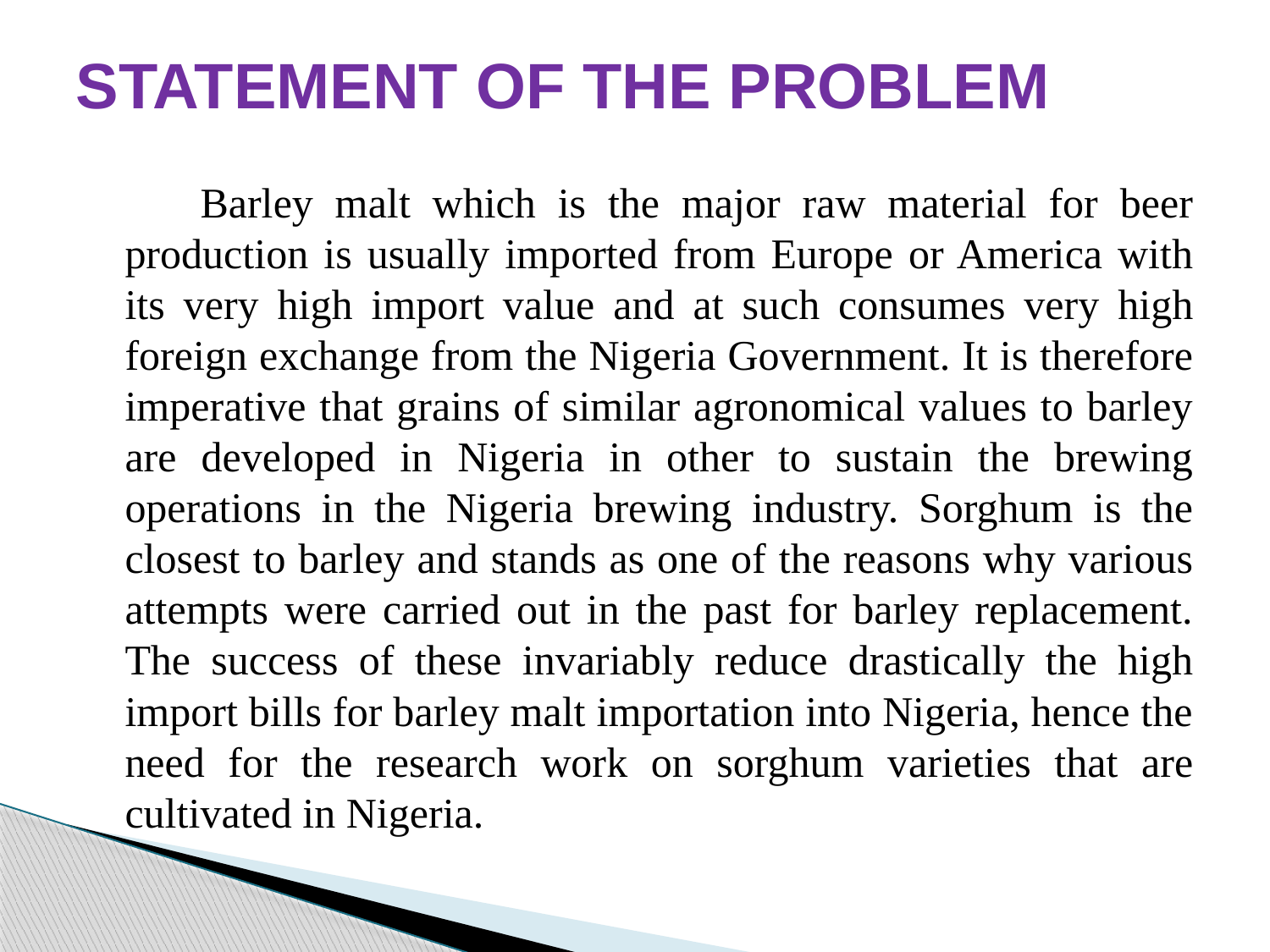

# STATEMENT OF THE PROBLEM
     Barley malt which is the major raw material for beer production is usually imported from Europe or America with its very high import value and at such consumes very high foreign exchange from the Nigeria Government. It is therefore imperative that grains of similar agronomical values to barley are developed in Nigeria in other to sustain the brewing operations in the Nigeria brewing industry. Sorghum is the closest to barley and stands as one of the reasons why various attempts were carried out in the past for barley replacement. The success of these invariably reduce drastically the high import bills for barley malt importation into Nigeria, hence the need for the research work on sorghum varieties that are cultivated in Nigeria.